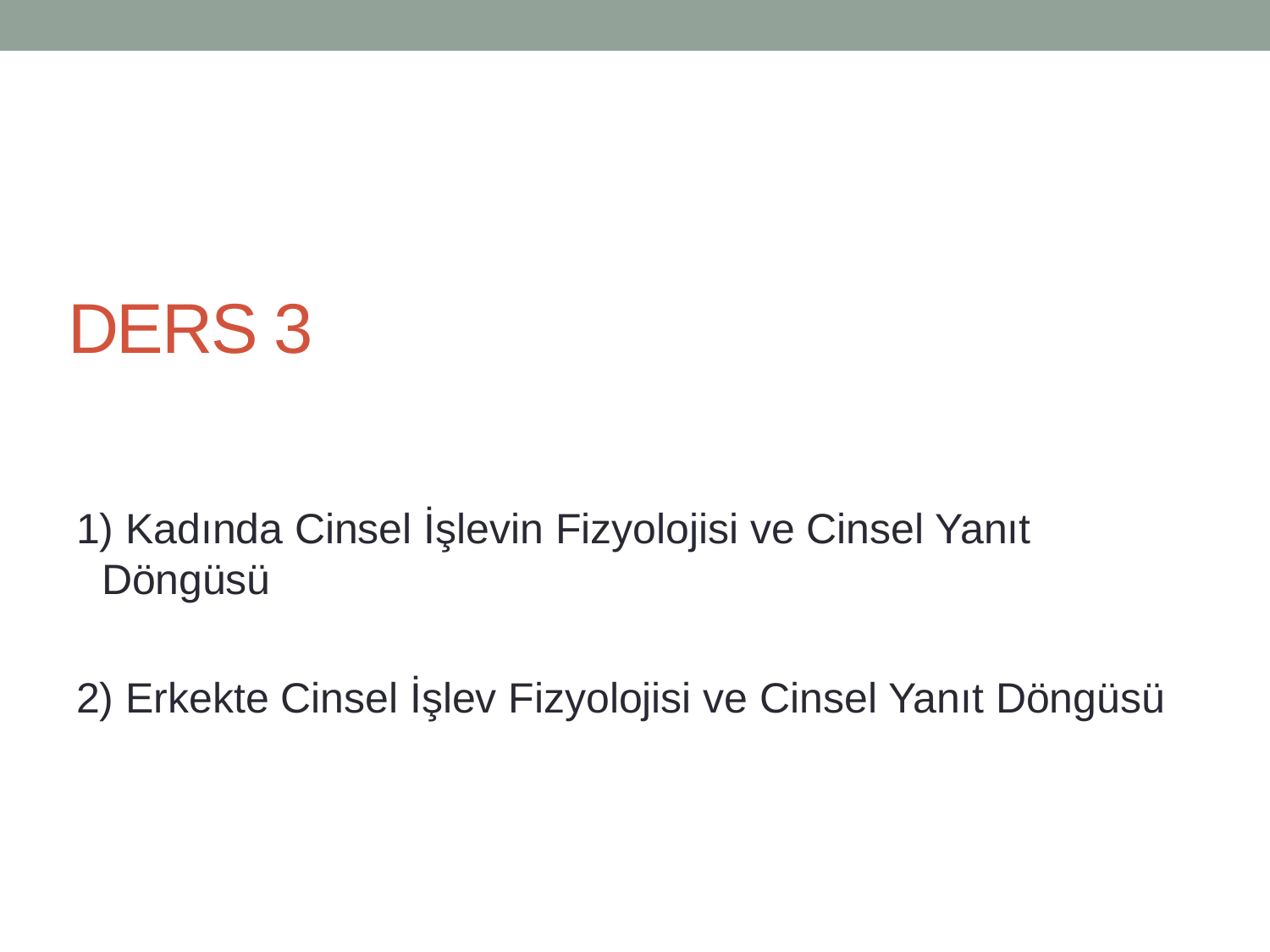

# DERS 3

1) Kadında Cinsel İşlevin Fizyolojisi ve Cinsel Yanıt Döngüsü

2) Erkekte Cinsel İşlev Fizyolojisi ve Cinsel Yanıt Döngüsü